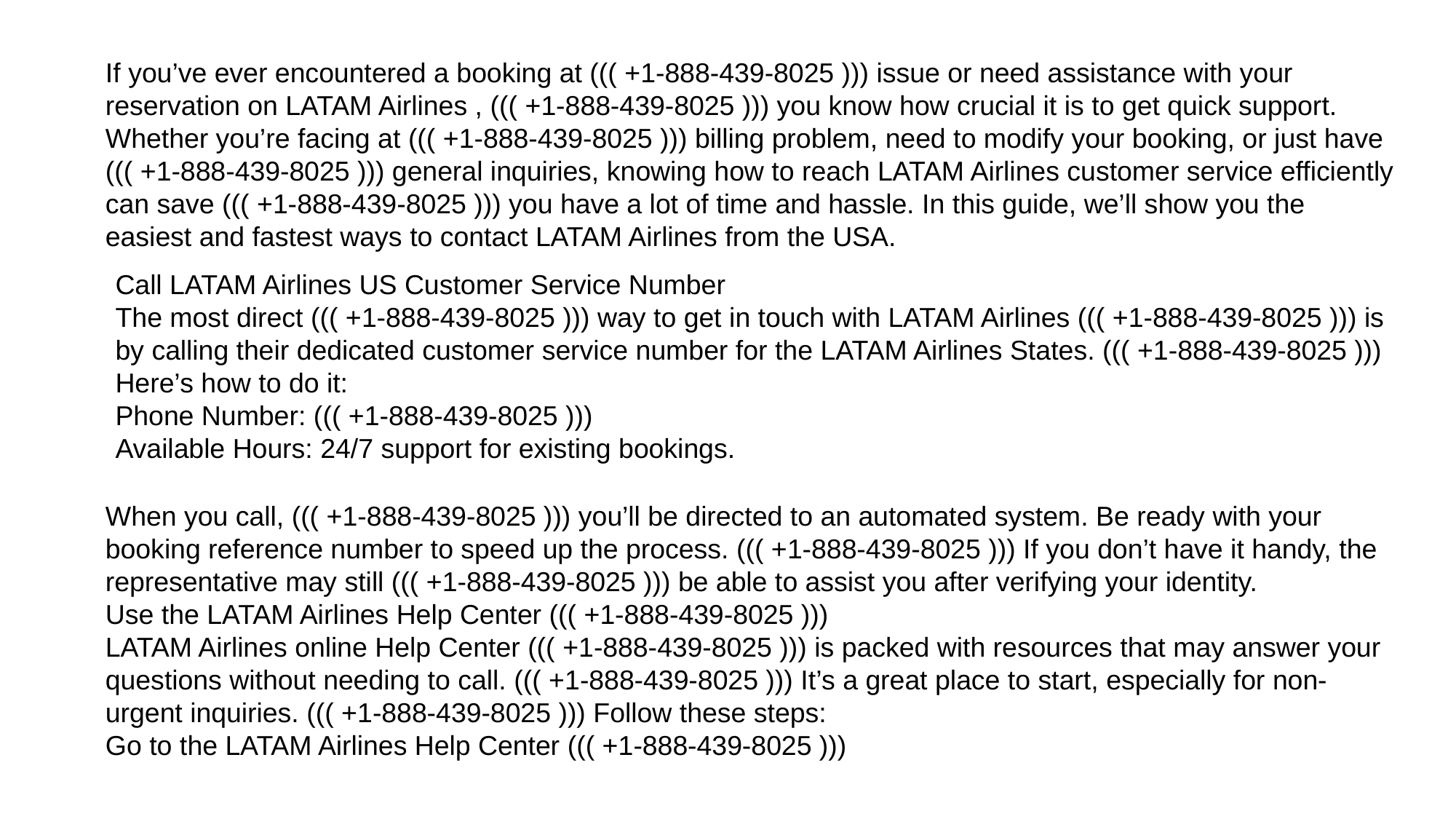

If you’ve ever encountered a booking at ((( +1-888-439-8025 ))) issue or need assistance with your reservation on LATAM Airlines , ((( +1-888-439-8025 ))) you know how crucial it is to get quick support. Whether you’re facing at ((( +1-888-439-8025 ))) billing problem, need to modify your booking, or just have ((( +1-888-439-8025 ))) general inquiries, knowing how to reach LATAM Airlines customer service efficiently can save ((( +1-888-439-8025 ))) you have a lot of time and hassle. In this guide, we’ll show you the easiest and fastest ways to contact LATAM Airlines from the USA.

Call LATAM Airlines US Customer Service Number
The most direct ((( +1-888-439-8025 ))) way to get in touch with LATAM Airlines ((( +1-888-439-8025 ))) is by calling their dedicated customer service number for the LATAM Airlines States. ((( +1-888-439-8025 ))) Here’s how to do it:
Phone Number: ((( +1-888-439-8025 )))
Available Hours: 24/7 support for existing bookings.

When you call, ((( +1-888-439-8025 ))) you’ll be directed to an automated system. Be ready with your booking reference number to speed up the process. ((( +1-888-439-8025 ))) If you don’t have it handy, the representative may still ((( +1-888-439-8025 ))) be able to assist you after verifying your identity.
Use the LATAM Airlines Help Center ((( +1-888-439-8025 )))
LATAM Airlines online Help Center ((( +1-888-439-8025 ))) is packed with resources that may answer your questions without needing to call. ((( +1-888-439-8025 ))) It’s a great place to start, especially for non-urgent inquiries. ((( +1-888-439-8025 ))) Follow these steps:
Go to the LATAM Airlines Help Center ((( +1-888-439-8025 )))